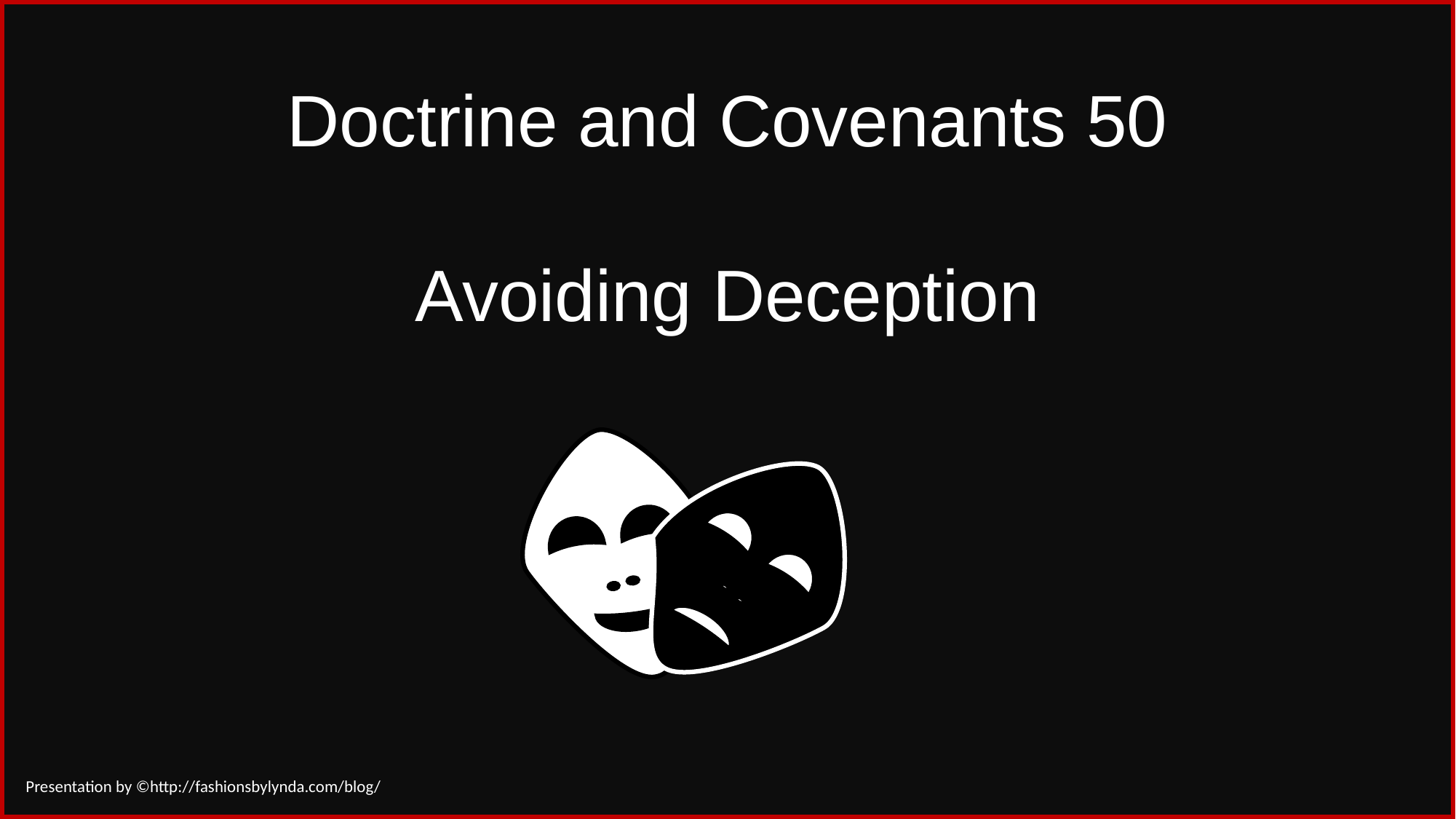

Doctrine and Covenants 50

Avoiding Deception

Presentation by ©http://fashionsbylynda.com/blog/